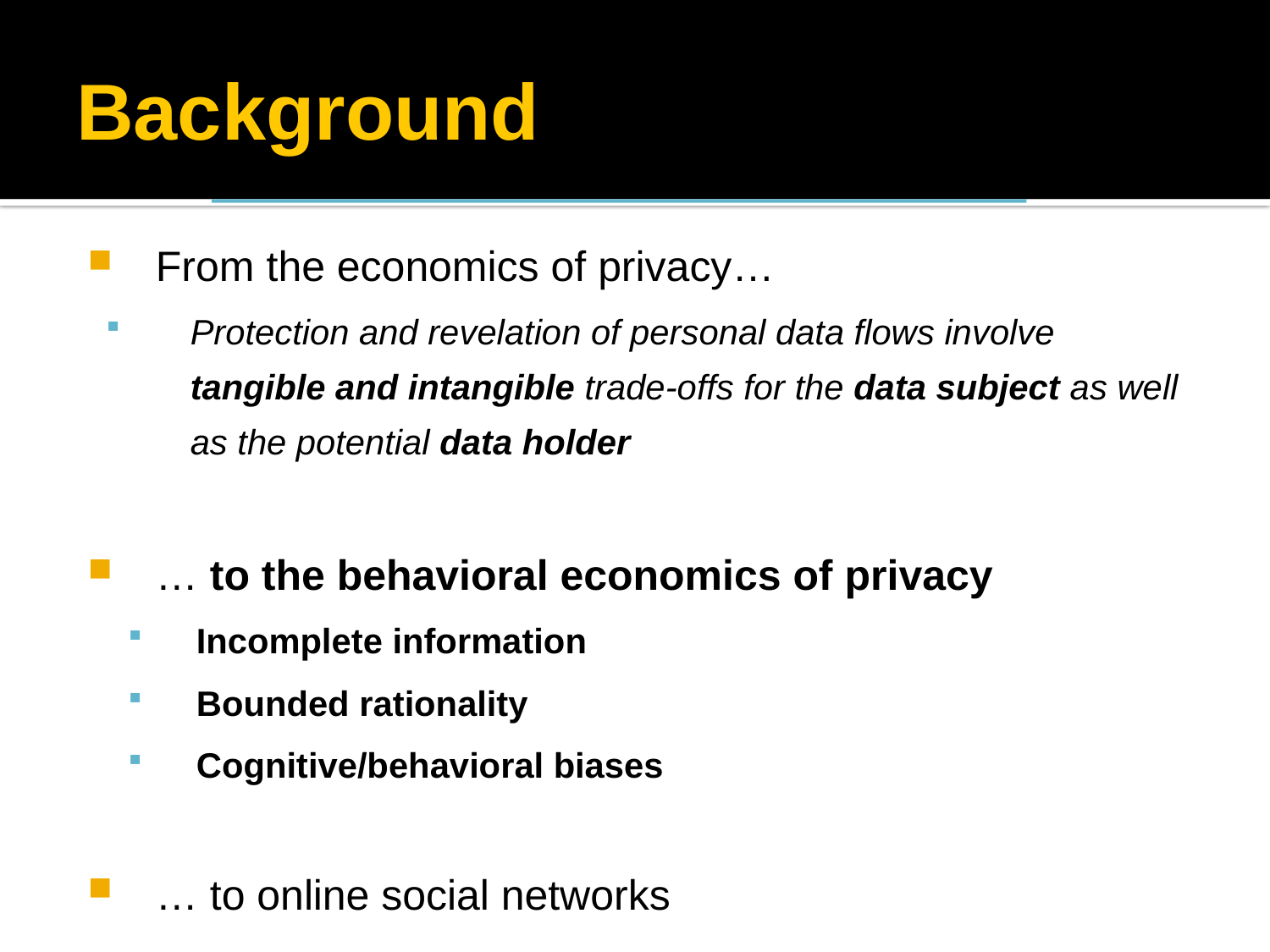

# Background
From the economics of privacy…
Protection and revelation of personal data flows involve tangible and intangible trade-offs for the data subject as well as the potential data holder

… to the behavioral economics of privacy
Incomplete information
Bounded rationality
Cognitive/behavioral biases

… to online social networks